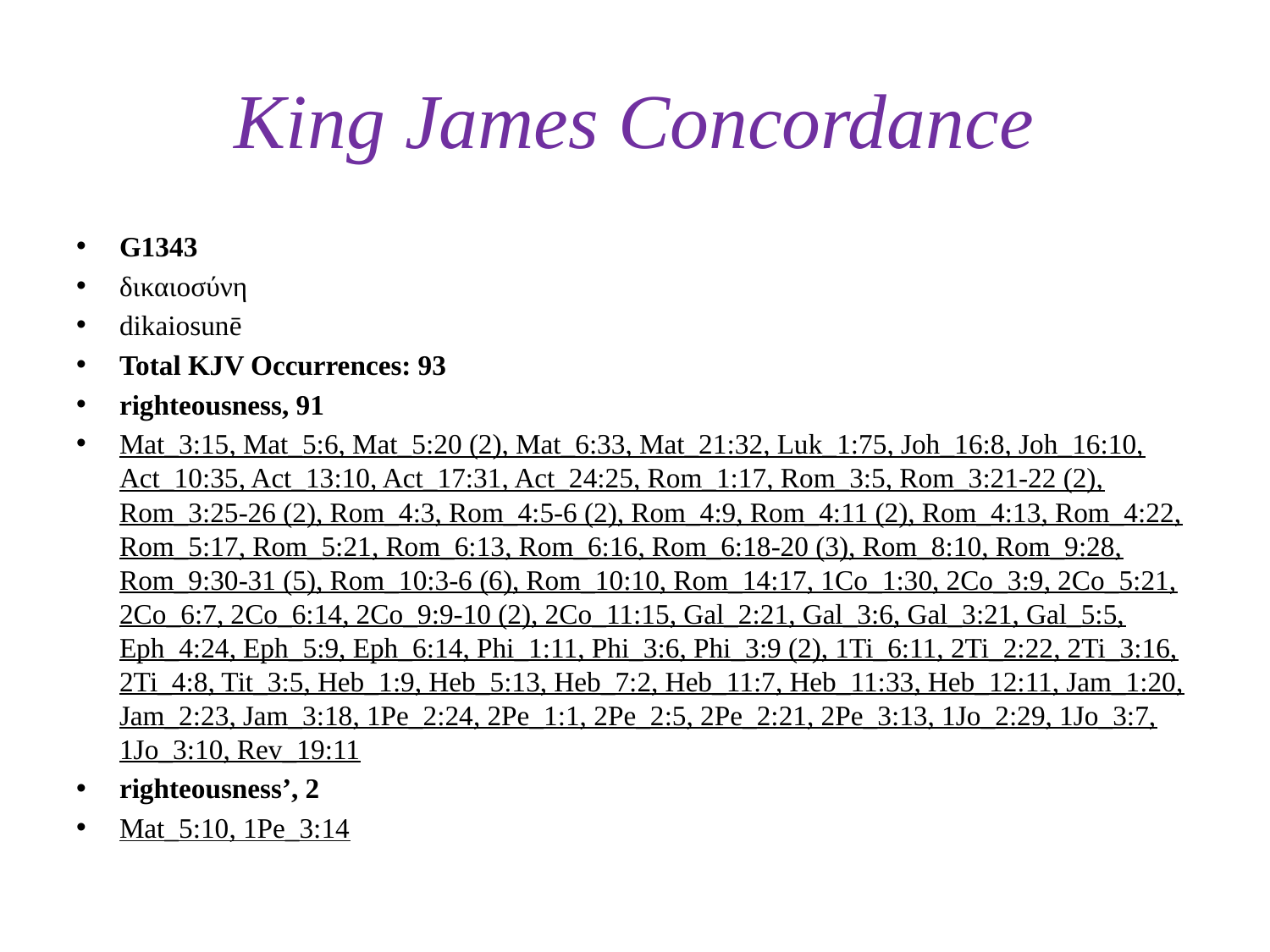

# King James Concordance
G1343
δικαιοσύνη
dikaiosunē
Total KJV Occurrences: 93
righteousness, 91
Mat_3:15, Mat_5:6, Mat_5:20 (2), Mat_6:33, Mat_21:32, Luk_1:75, Joh_16:8, Joh_16:10, Act_10:35, Act_13:10, Act_17:31, Act_24:25, Rom_1:17, Rom_3:5, Rom_3:21-22 (2), Rom_3:25-26 (2), Rom_4:3, Rom_4:5-6 (2), Rom_4:9, Rom_4:11 (2), Rom_4:13, Rom_4:22, Rom_5:17, Rom_5:21, Rom_6:13, Rom_6:16, Rom_6:18-20 (3), Rom_8:10, Rom_9:28, Rom_9:30-31 (5), Rom_10:3-6 (6), Rom_10:10, Rom_14:17, 1Co_1:30, 2Co_3:9, 2Co_5:21, 2Co_6:7, 2Co_6:14, 2Co_9:9-10 (2), 2Co_11:15, Gal_2:21, Gal_3:6, Gal_3:21, Gal_5:5, Eph_4:24, Eph_5:9, Eph_6:14, Phi_1:11, Phi_3:6, Phi_3:9 (2), 1Ti_6:11, 2Ti_2:22, 2Ti_3:16, 2Ti_4:8, Tit_3:5, Heb_1:9, Heb_5:13, Heb_7:2, Heb_11:7, Heb_11:33, Heb_12:11, Jam_1:20, Jam_2:23, Jam_3:18, 1Pe_2:24, 2Pe_1:1, 2Pe_2:5, 2Pe_2:21, 2Pe_3:13, 1Jo_2:29, 1Jo_3:7, 1Jo_3:10, Rev_19:11
righteousness’, 2
Mat_5:10, 1Pe_3:14